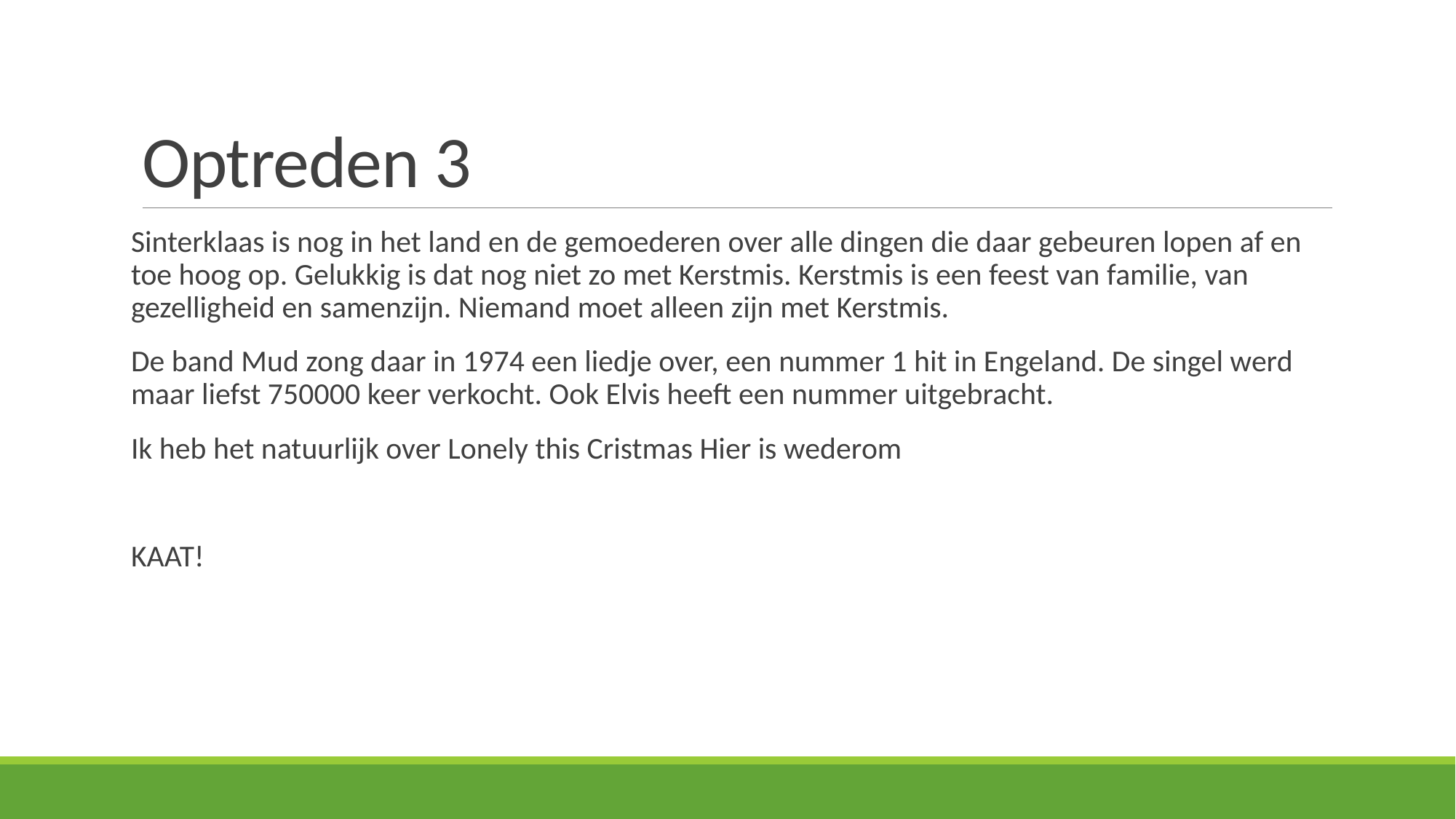

# Optreden 3
Sinterklaas is nog in het land en de gemoederen over alle dingen die daar gebeuren lopen af en toe hoog op. Gelukkig is dat nog niet zo met Kerstmis. Kerstmis is een feest van familie, van gezelligheid en samenzijn. Niemand moet alleen zijn met Kerstmis.
De band Mud zong daar in 1974 een liedje over, een nummer 1 hit in Engeland. De singel werd maar liefst 750000 keer verkocht. Ook Elvis heeft een nummer uitgebracht.
Ik heb het natuurlijk over Lonely this Cristmas Hier is wederom

KAAT!